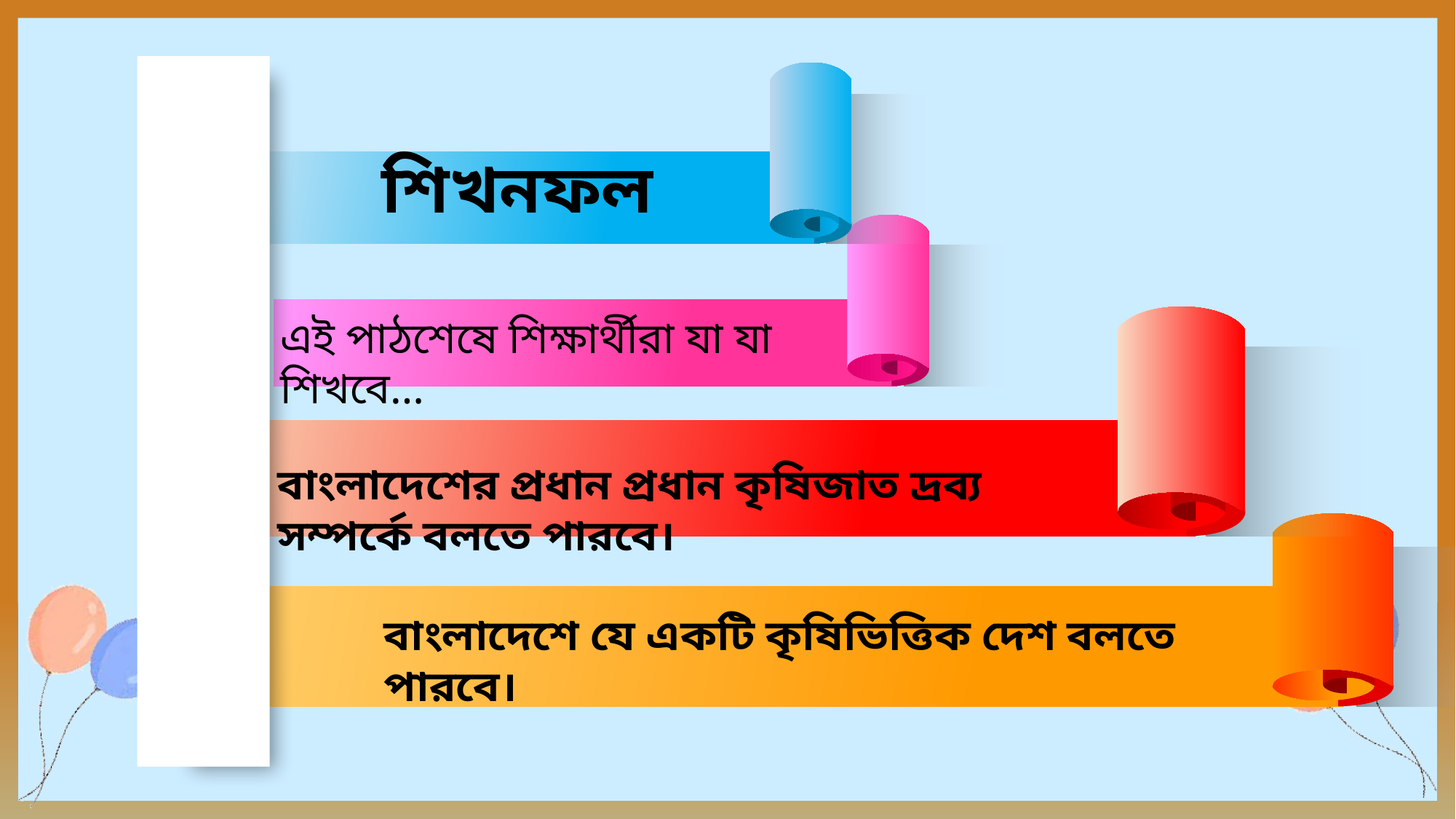

শিখনফল

এই পাঠশেষে শিক্ষার্থীরা যা যা শিখবে…

বাংলাদেশের প্রধান প্রধান কৃষিজাত দ্রব্য সম্পর্কে বলতে পারবে।

বাংলাদেশে যে একটি কৃষিভিত্তিক দেশ বলতে পারবে।